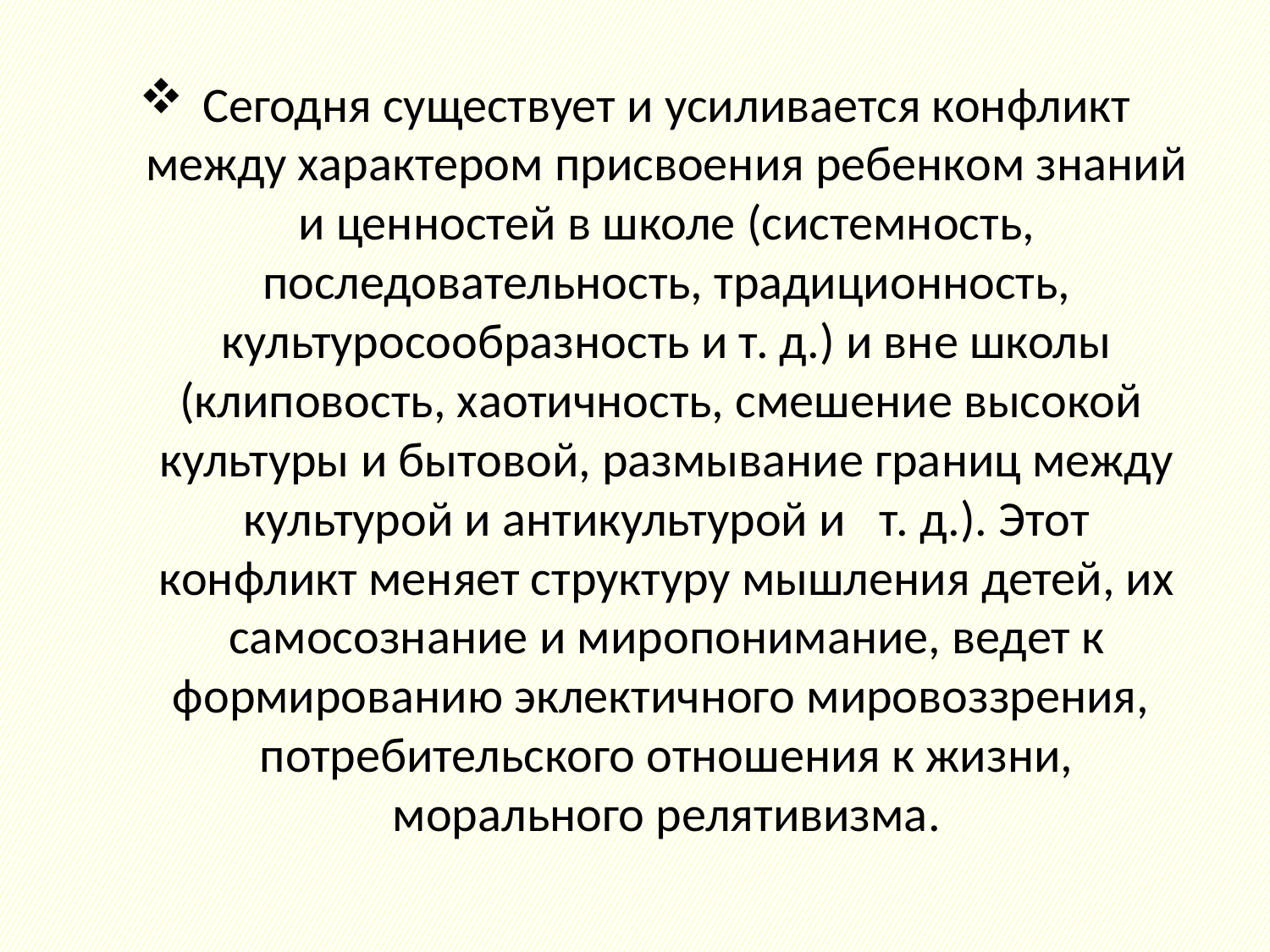

# Сегодня существует и усиливается конфликт между характером присвоения ребенком знаний и ценностей в школе (системность, последовательность, традиционность, культуросообразность и т. д.) и вне школы (клиповость, хаотичность, смешение высокой  культуры и бытовой, размывание границ между культурой и антикультурой и   т. д.). Этот конфликт меняет структуру мышления детей, их самосознание и миропонимание, ведет к формированию эклектичного мировоззрения,  потребительского отношения к жизни, морального релятивизма.